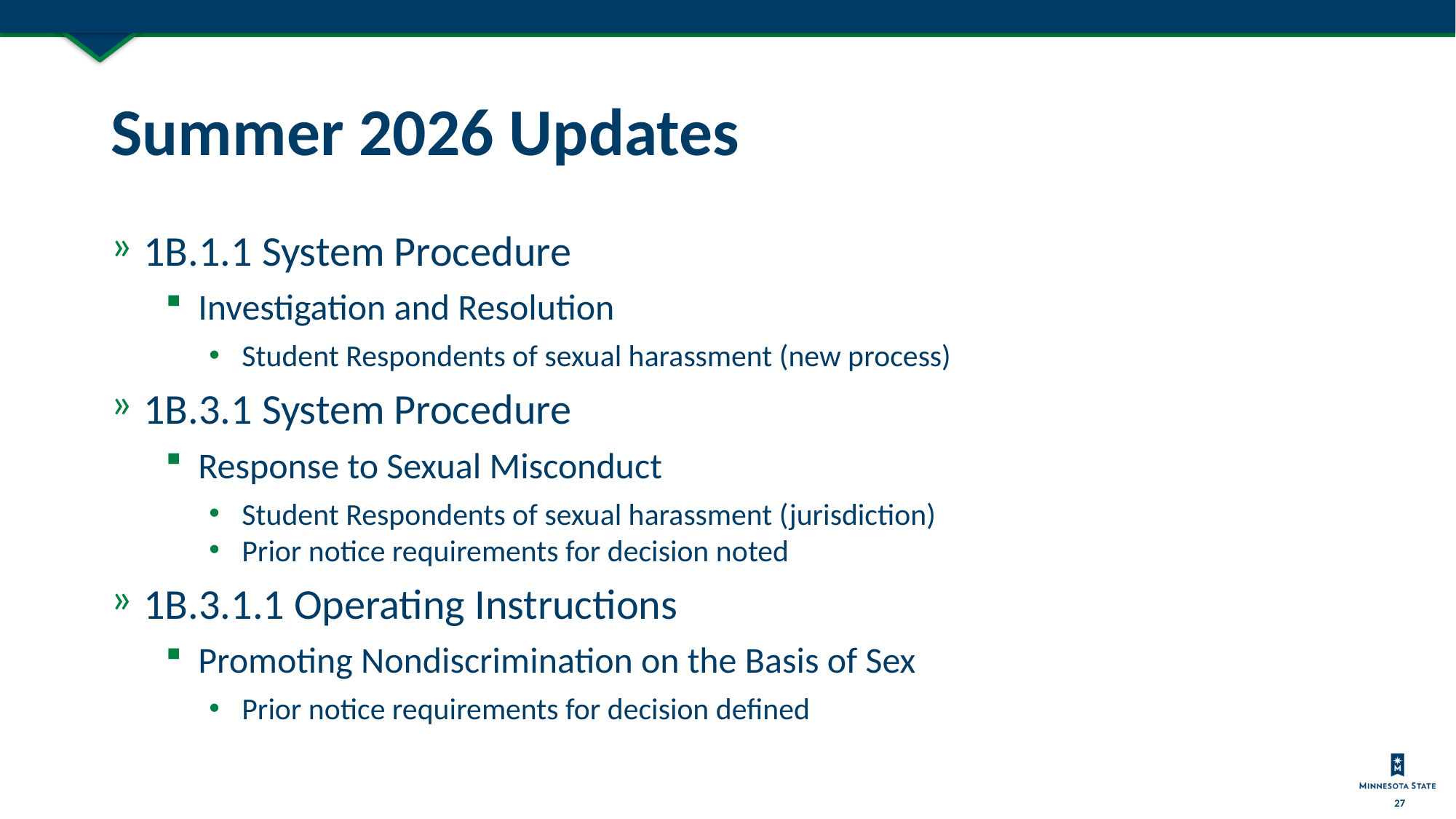

# Summer 2026 Updates
1B.1.1 System Procedure
Investigation and Resolution
Student Respondents of sexual harassment (new process)
1B.3.1 System Procedure
Response to Sexual Misconduct
Student Respondents of sexual harassment (jurisdiction)
Prior notice requirements for decision noted
1B.3.1.1 Operating Instructions
Promoting Nondiscrimination on the Basis of Sex
Prior notice requirements for decision defined